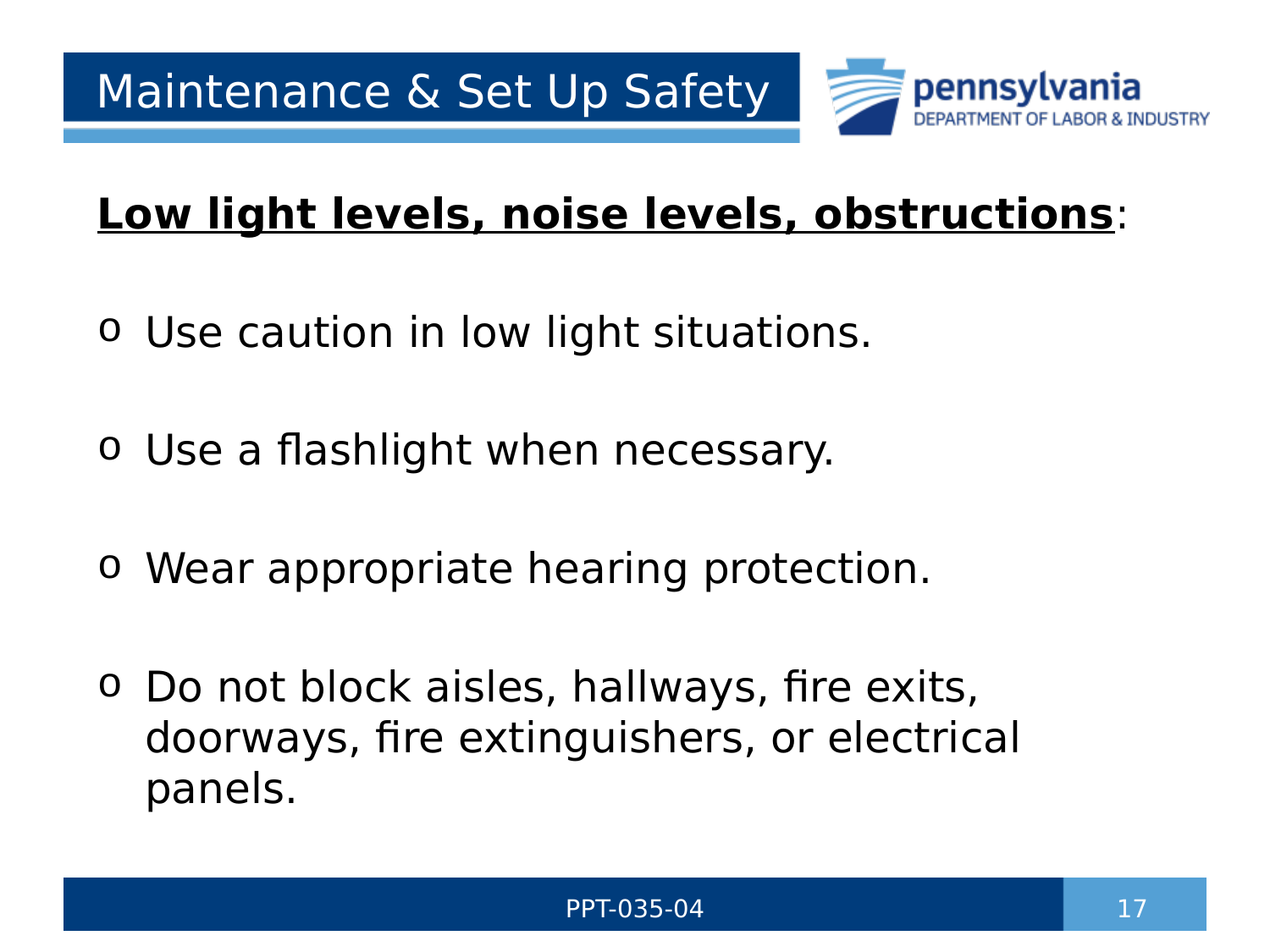

# Maintenance & Set Up Safety
Low light levels, noise levels, obstructions:

Use caution in low light situations.

Use a flashlight when necessary.

Wear appropriate hearing protection.

Do not block aisles, hallways, fire exits,     doorways, fire extinguishers, or electrical panels.

PPT-035-04
17